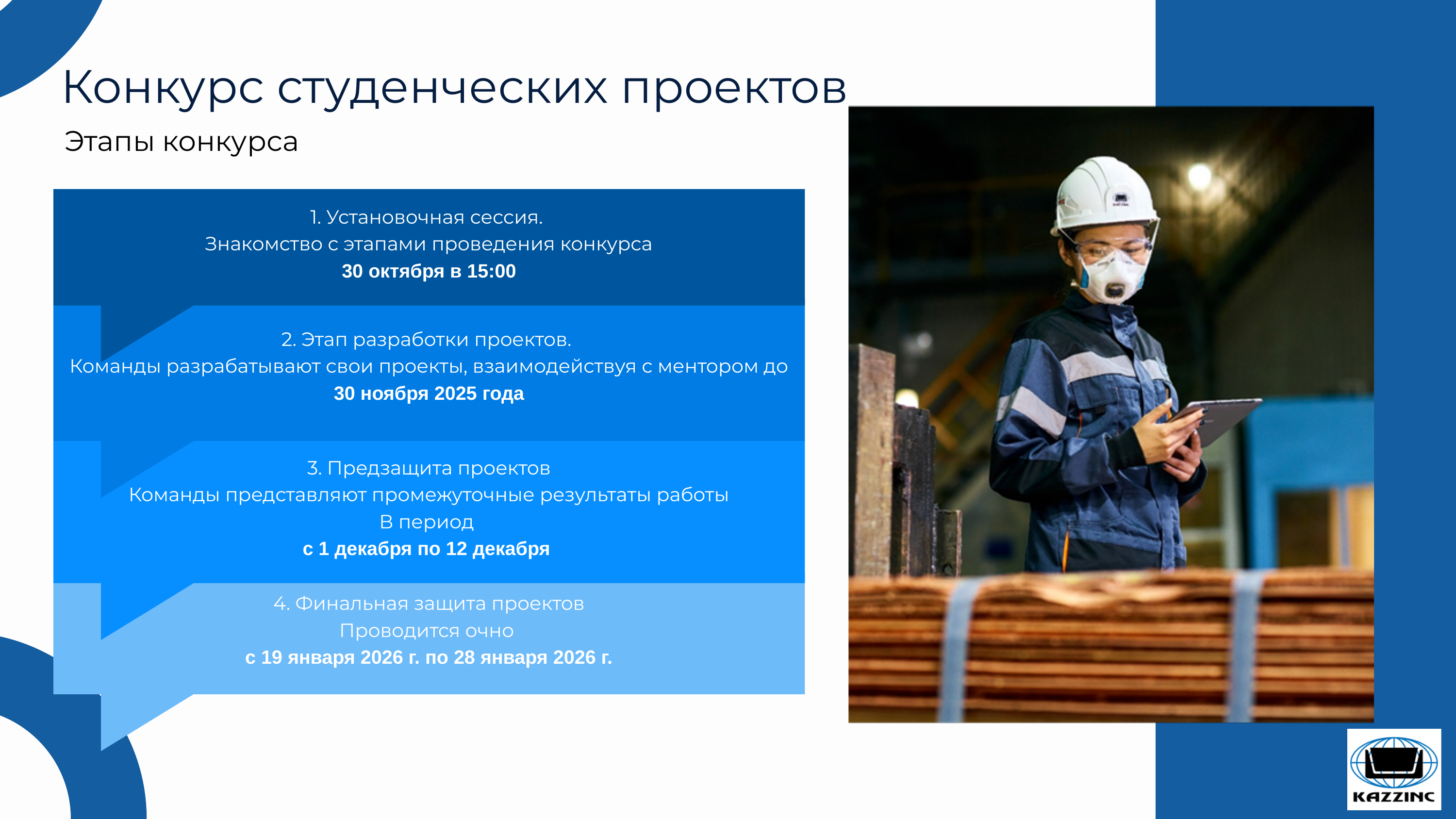

Конкурс студенческих проектов

Этапы конкурса

1. Установочная сессия.
Знакомство с этапами проведения конкурса
30 октября в 15:00

2. Этап разработки проектов.
Команды разрабатывают свои проекты, взаимодействуя с ментором до
30 ноября 2025 года

3. Предзащита проектов
Команды представляют промежуточные результаты работы
В период
с 1 декабря по 12 декабря

4. Финальная защита проектов
Проводится очно
с 19 января 2026 г. по 28 января 2026 г.